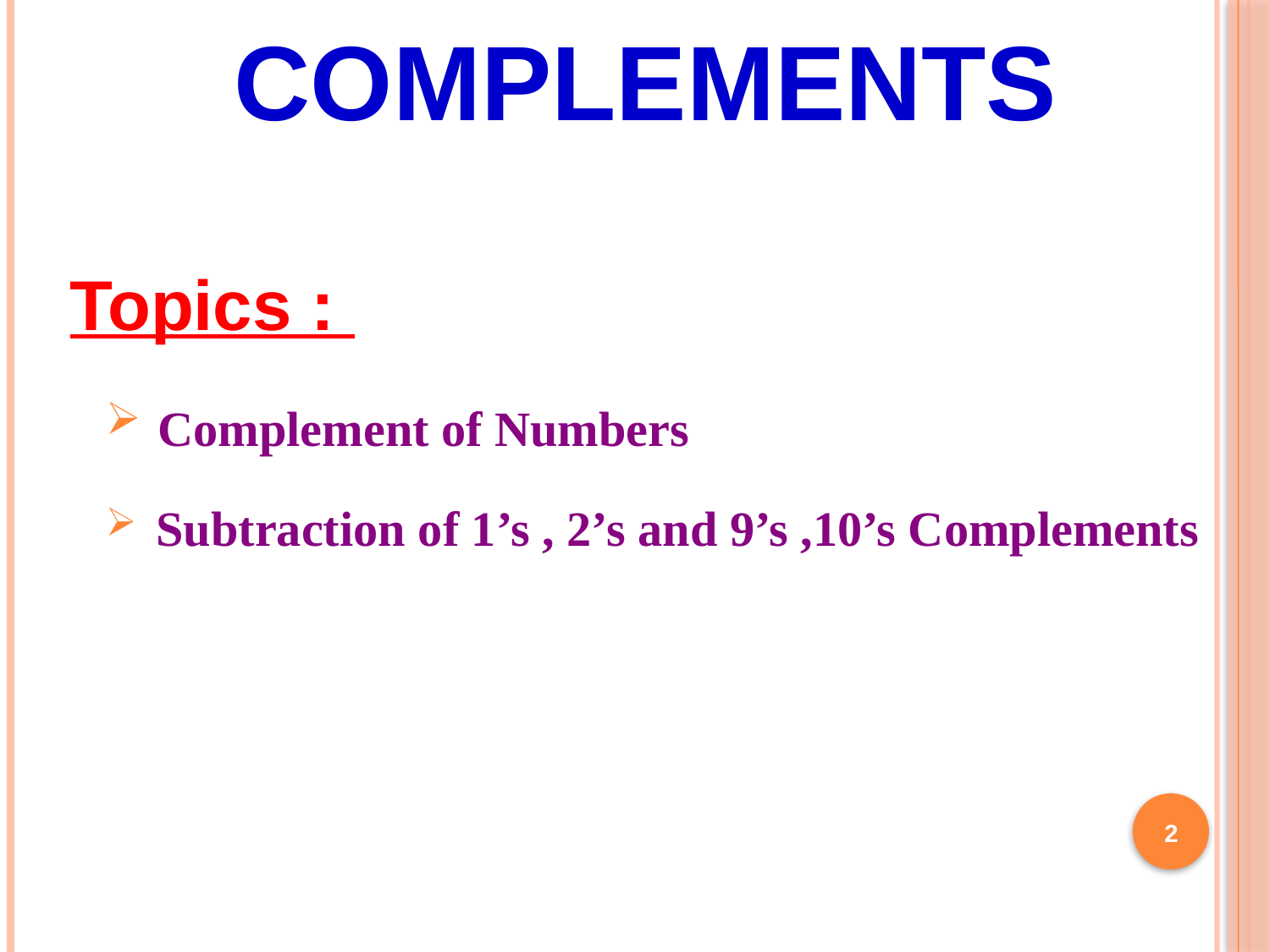

# Complements
Topics :
 Complement of Numbers
 Subtraction of 1’s , 2’s and 9’s ,10’s Complements

2